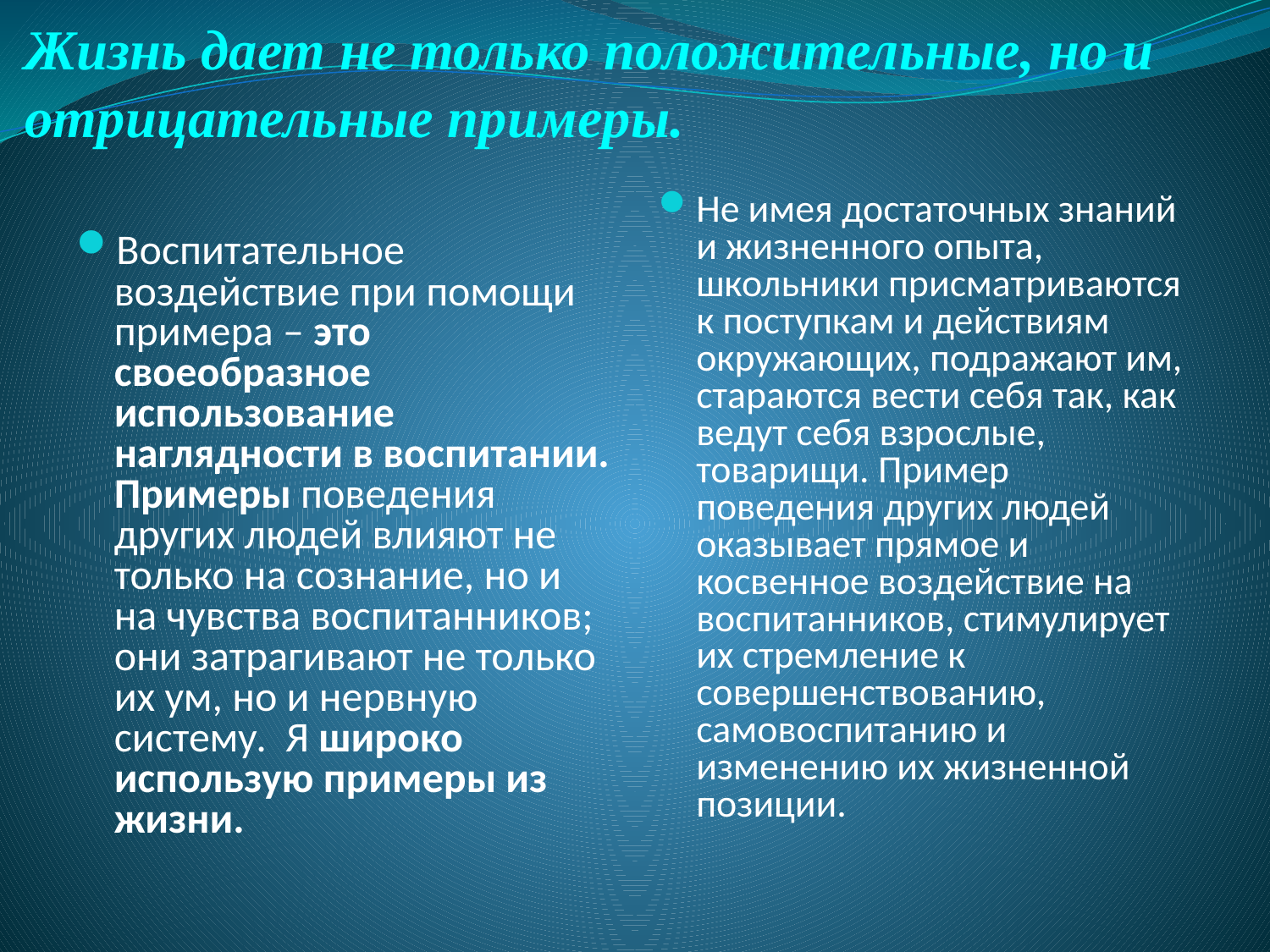

# Жизнь дает не только положительные, но и отрицательные примеры.
Не имея достаточных знаний и жизненного опыта, школьники присматриваются к поступкам и действиям окружающих, подражают им, стараются вести себя так, как ведут себя взрослые, товарищи. Пример поведения других людей оказывает прямое и косвенное воздействие на воспитанников, стимулирует их стремление к совершенствованию, самовоспитанию и изменению их жизненной позиции.

Воспитательное воздействие при помощи примера – это своеобразное использование наглядности в воспитании. Примеры поведения других людей влияют не только на сознание, но и на чувства воспитанников; они затрагивают не только их ум, но и нервную систему.  Я широко использую примеры из жизни.